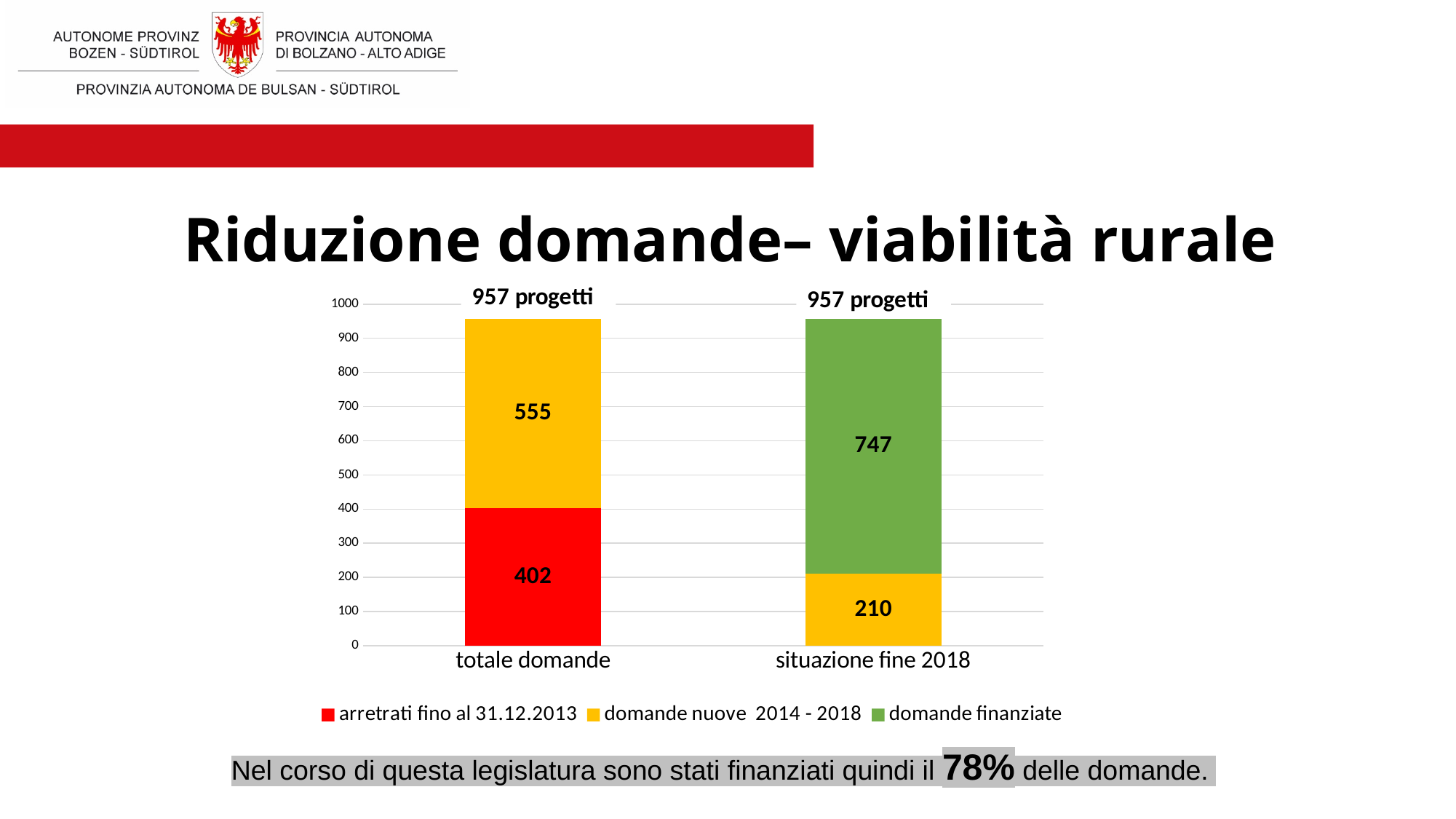

# Riduzione domande– viabilità rurale

### Chart

| Category | arretrati fino al 31.12.2013 | domande nuove  2014 - 2018 | domande finanziate |
|---|---|---|---|
| totale domande | 402.0 | 555.0 | None |
| situazione fine 2018 | 210.0 | None | 747.0 |

Nel corso di questa legislatura sono stati finanziati quindi il 78% delle domande.